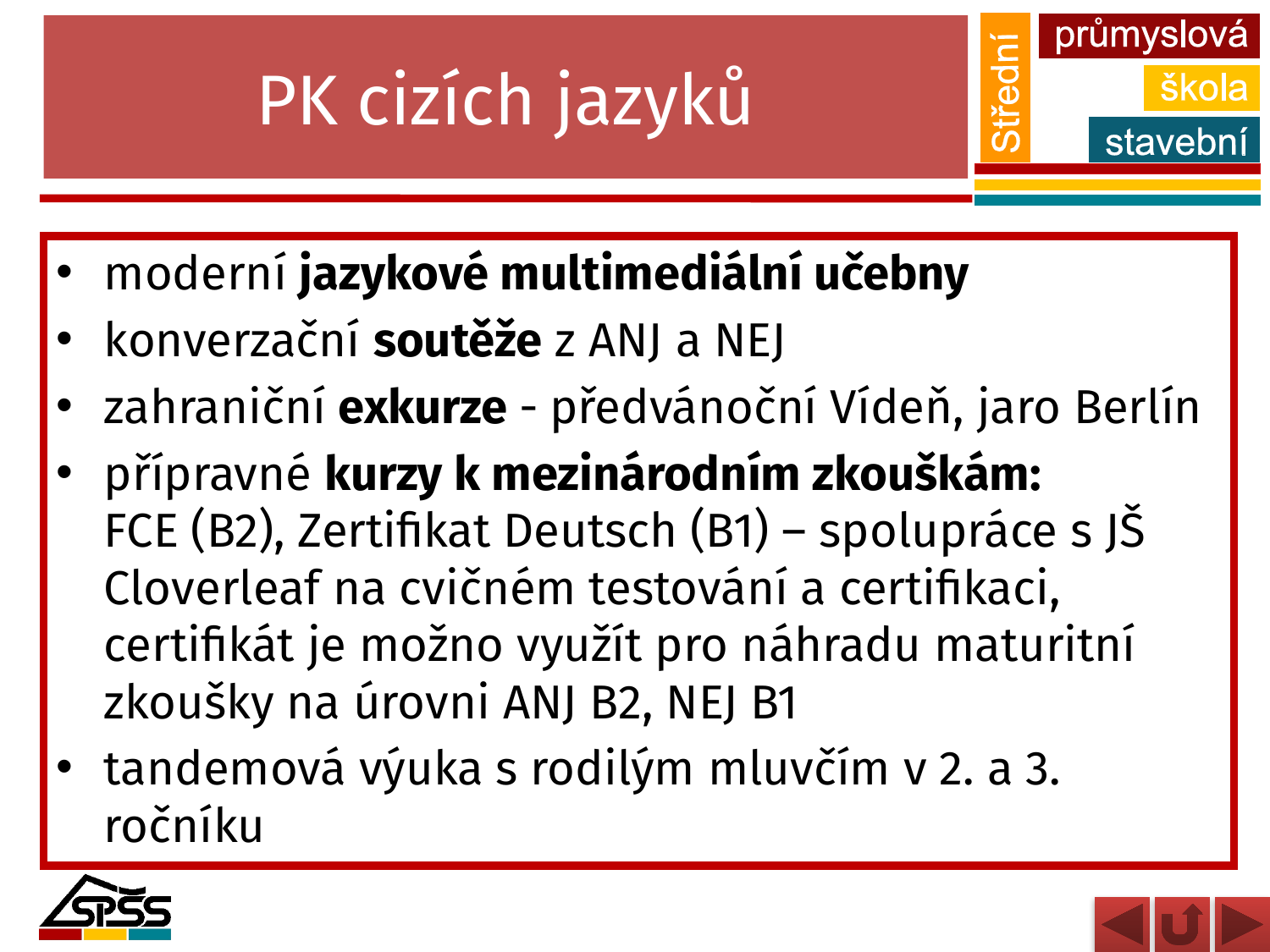

# PK cizích jazyků
moderní jazykové multimediální učebny
konverzační soutěže z ANJ a NEJ
zahraniční exkurze - předvánoční Vídeň, jaro Berlín
přípravné kurzy k mezinárodním zkouškám:              FCE (B2), Zertifikat Deutsch (B1) – spolupráce s JŠ Cloverleaf na cvičném testování a certifikaci, certifikát je možno využít pro náhradu maturitní zkoušky na úrovni ANJ B2, NEJ B1
tandemová výuka s rodilým mluvčím v 2. a 3. ročníku